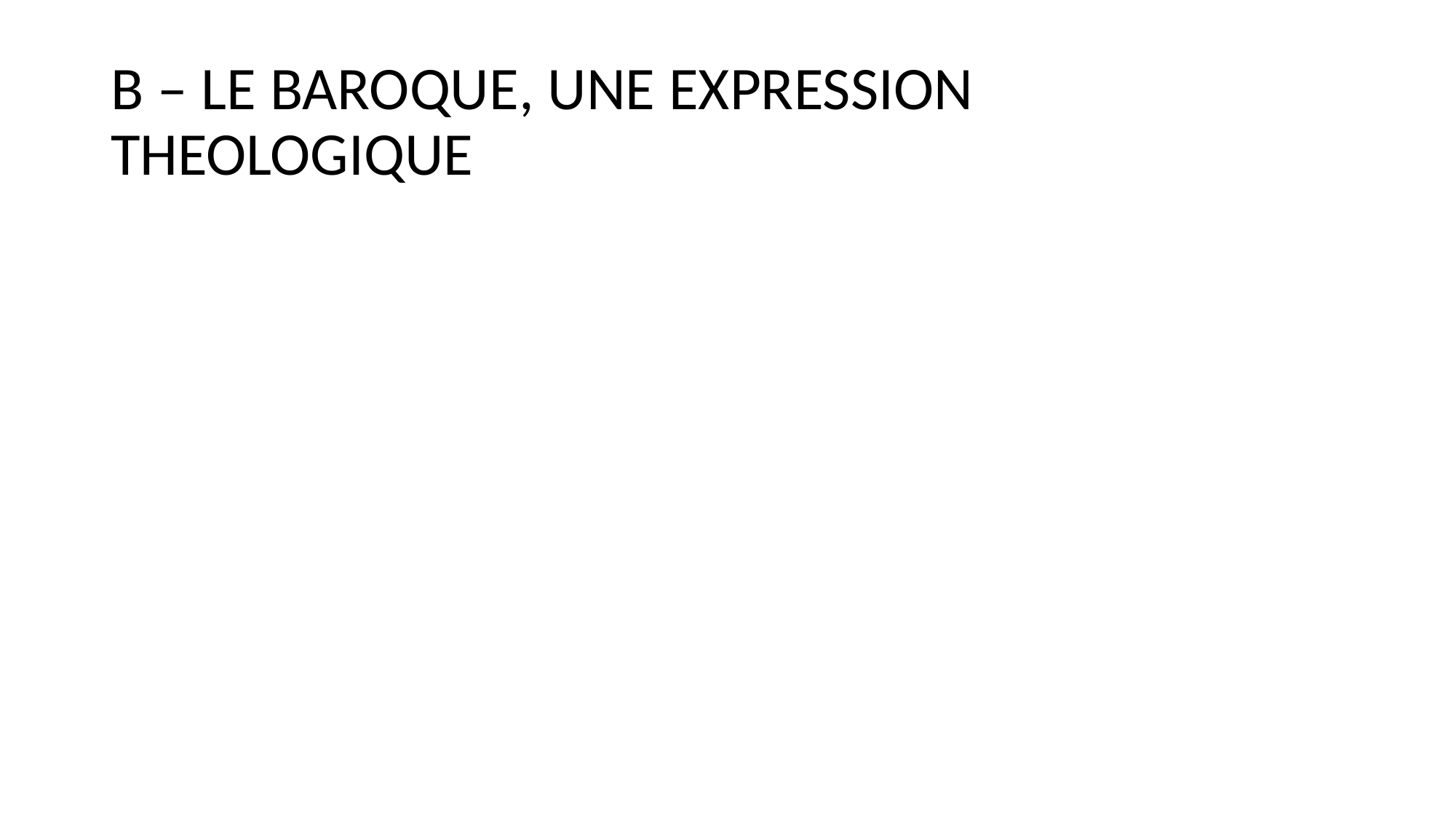

# B – LE BAROQUE, UNE EXPRESSION THEOLOGIQUE